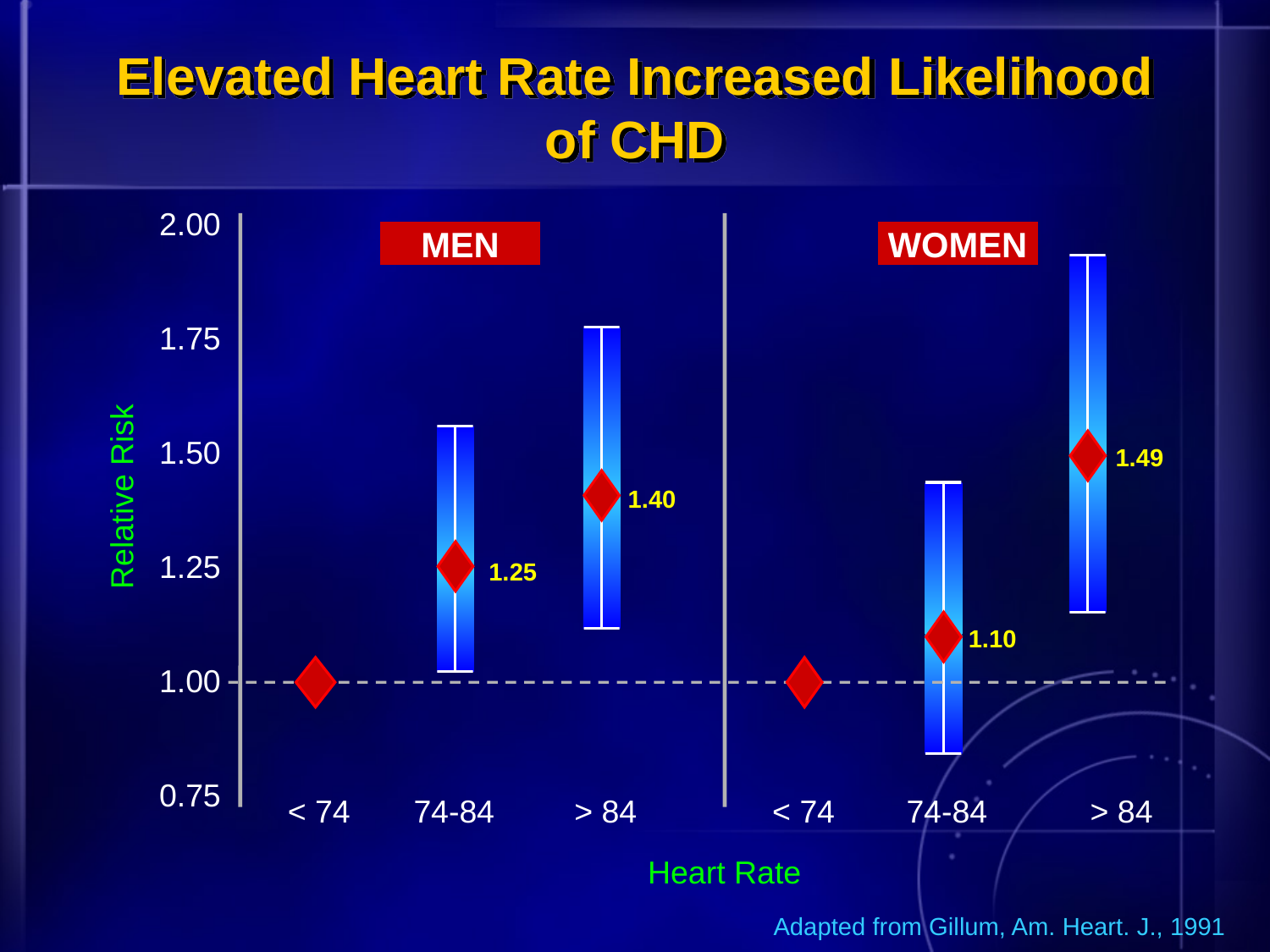

# Elevated Heart Rate Increased Likelihood of CHD
2.00

1.75

1.50

1.25

1.00

0.75

MEN
WOMEN

1.49

Relative Risk
1.40

1.25

1.10

< 74	74-84	> 84	< 74	74-84	> 84
Heart Rate
Adapted from Gillum, Am. Heart. J., 1991